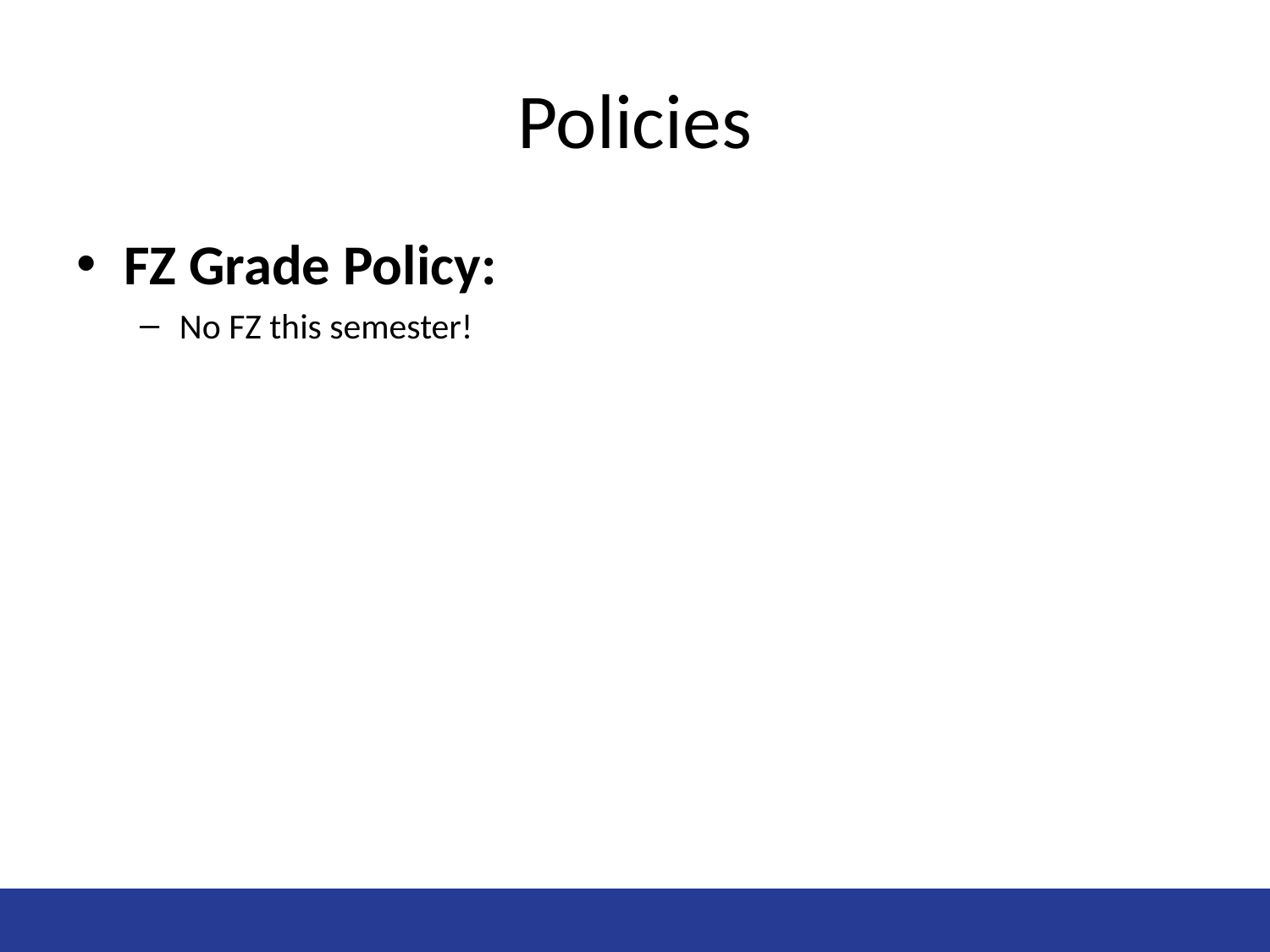

# Policies
FZ Grade Policy:
No FZ this semester!